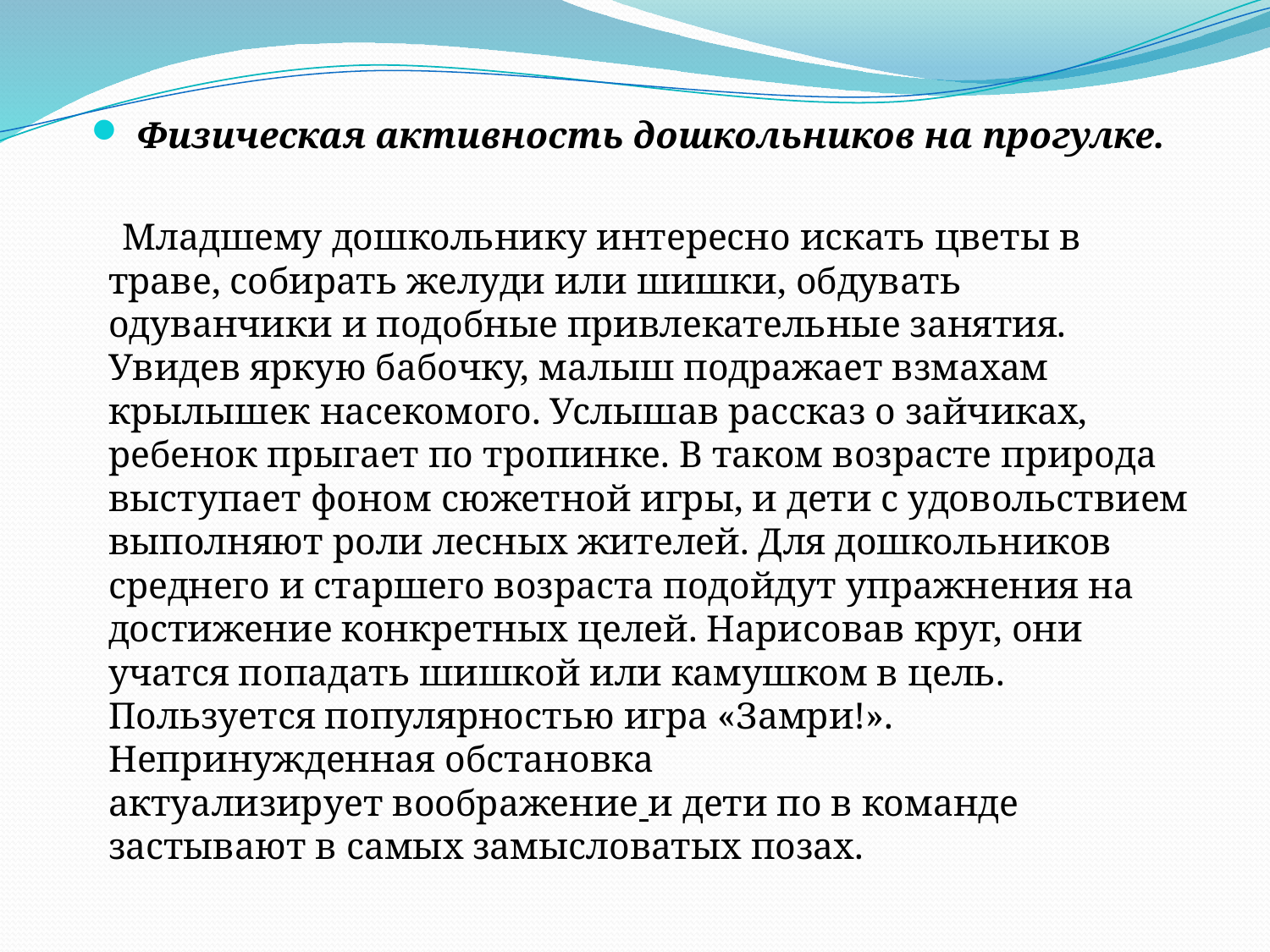

Физическая активность дошкольников на прогулке.

     Младшему дошкольнику интересно искать цветы в траве, собирать желуди или шишки, обдувать одуванчики и подобные привлекательные занятия. Увидев яркую бабочку, малыш подражает взмахам крылышек насекомого. Услышав рассказ о зайчиках, ребенок прыгает по тропинке. В таком возрасте природа выступает фоном сюжетной игры, и дети с удовольствием выполняют роли лесных жителей. Для дошкольников среднего и старшего возраста подойдут упражнения на достижение конкретных целей. Нарисовав круг, они учатся попадать шишкой или камушком в цель. Пользуется популярностью игра «Замри!». Непринужденная обстановка актуализирует воображение и дети по в команде застывают в самых замысловатых позах.